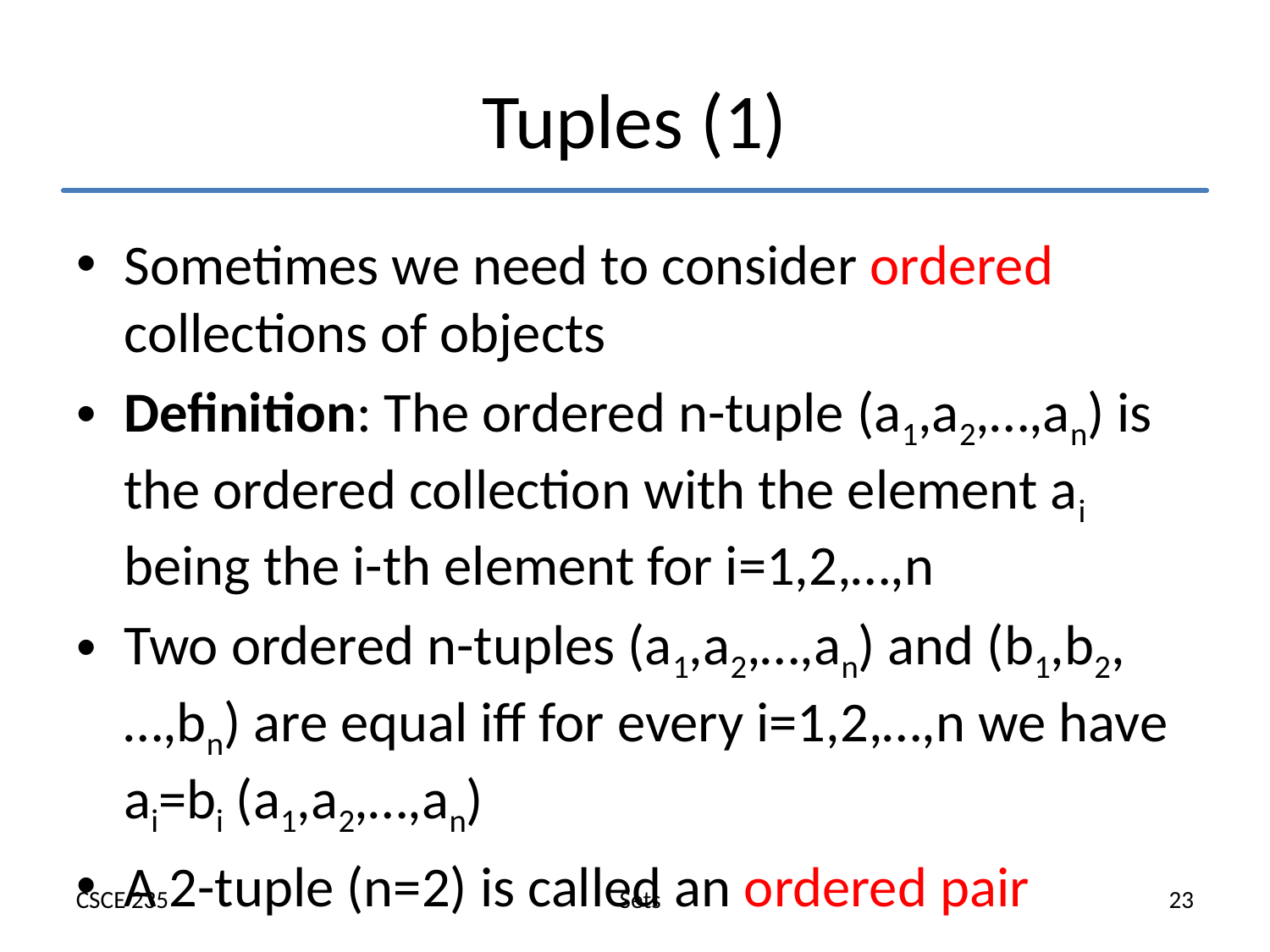

# Tuples (1)
Sometimes we need to consider ordered collections of objects
Definition: The ordered n-tuple (a1,a2,…,an) is the ordered collection with the element ai being the i-th element for i=1,2,…,n
Two ordered n-tuples (a1,a2,…,an) and (b1,b2,…,bn) are equal iff for every i=1,2,…,n we have ai=bi (a1,a2,…,an)
A 2-tuple (n=2) is called an ordered pair